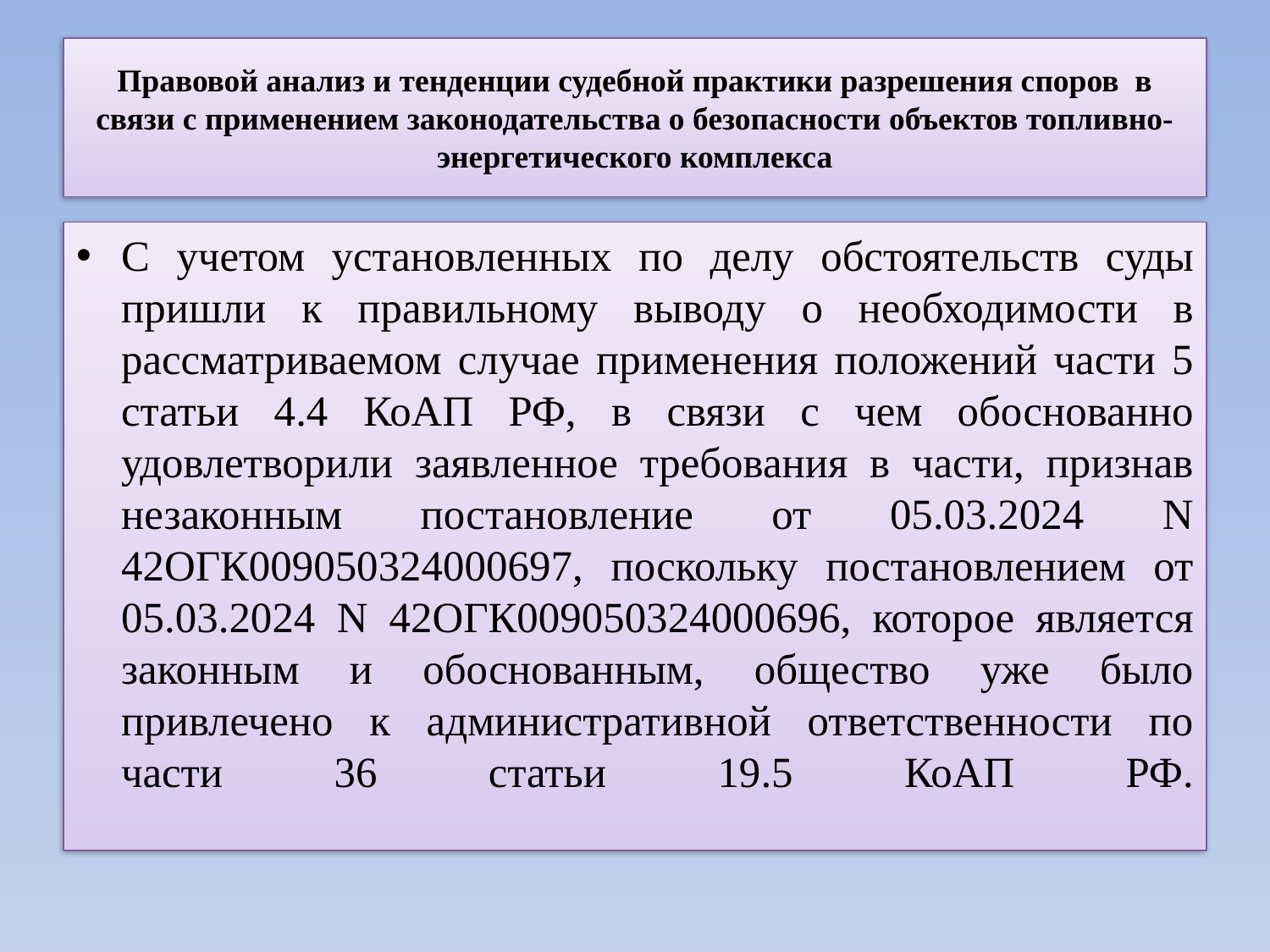

# Правовой анализ и тенденции судебной практики разрешения споров  в связи с применением законодательства о безопасности объектов топливно-энергетического комплекса
С учетом установленных по делу обстоятельств суды пришли к правильному выводу о необходимости в рассматриваемом случае применения положений части 5 статьи 4.4 КоАП РФ, в связи с чем обоснованно удовлетворили заявленное требования в части, признав незаконным постановление от 05.03.2024 N 42ОГК009050324000697, поскольку постановлением от 05.03.2024 N 42ОГК009050324000696, которое является законным и обоснованным, общество уже было привлечено к административной ответственности по части 36 статьи 19.5 КоАП РФ.